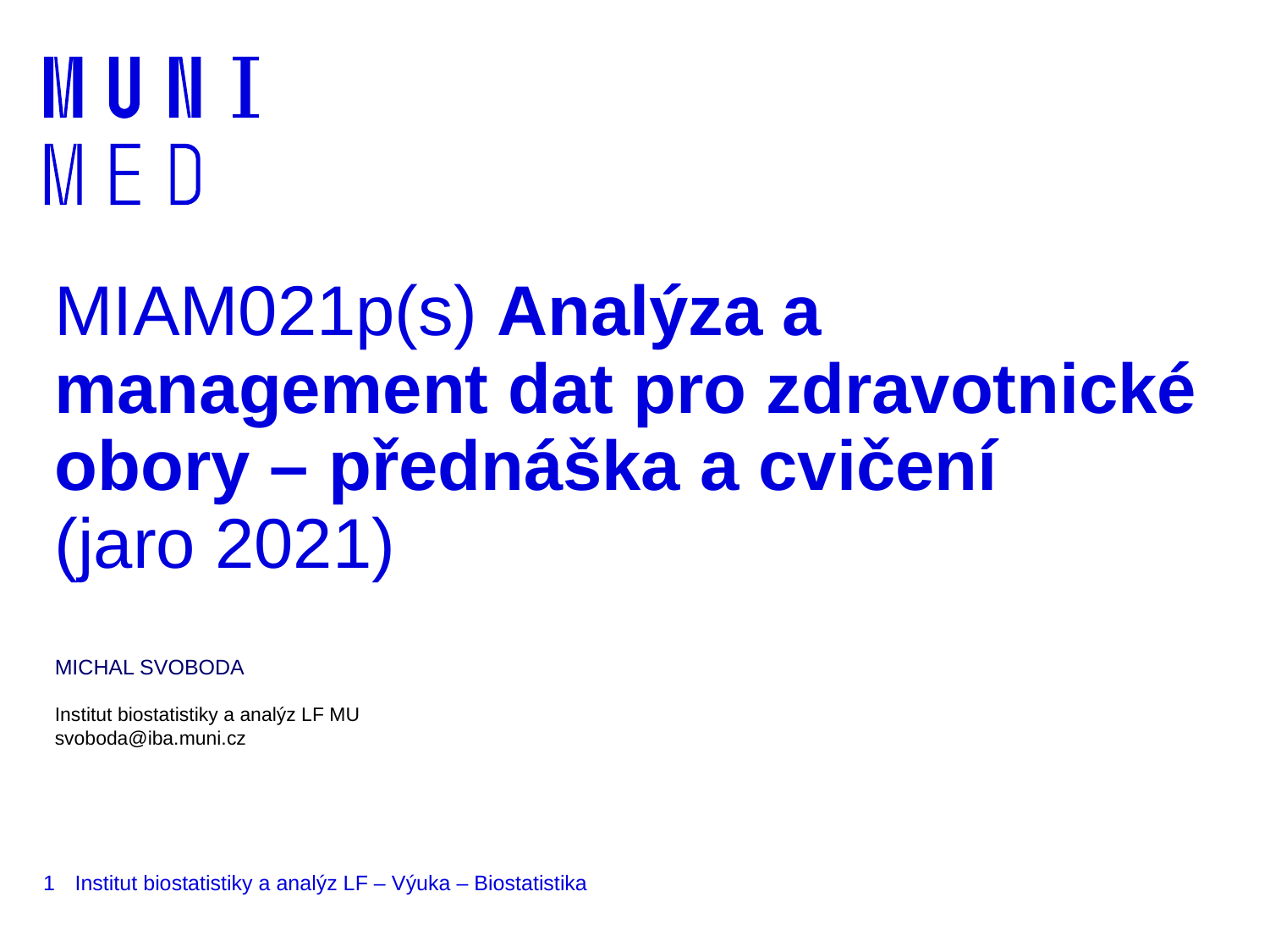

# MIAM021p(s) Analýza a management dat pro zdravotnické obory – přednáška a cvičení (jaro 2021)
MICHAL SVOBODA

Institut biostatistiky a analýz LF MU
svoboda@iba.muni.cz
1
Institut biostatistiky a analýz LF – Výuka – Biostatistika